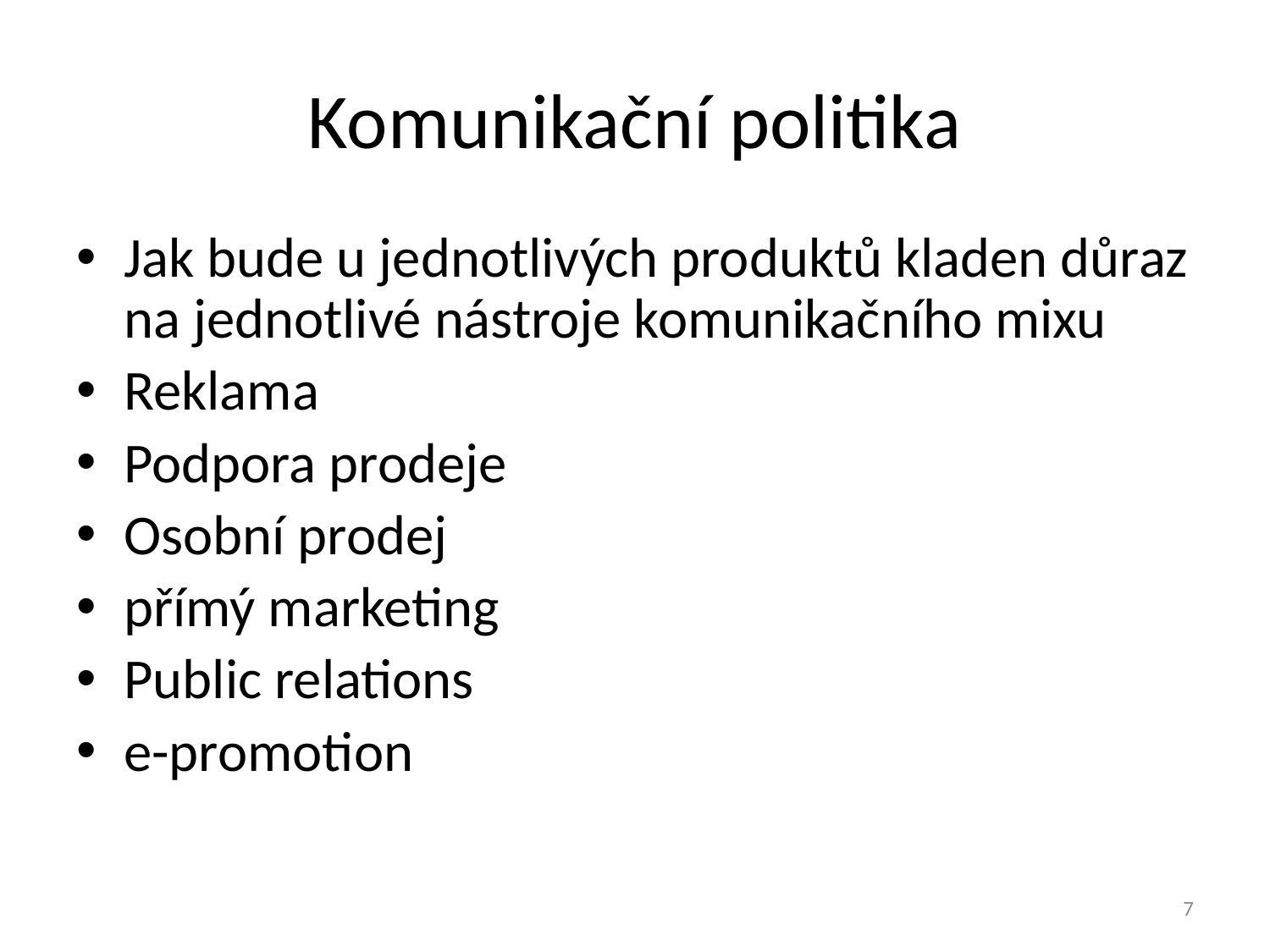

# Komunikační politika
Jak bude u jednotlivých produktů kladen důraz na jednotlivé nástroje komunikačního mixu
Reklama
Podpora prodeje
Osobní prodej
přímý marketing
Public relations
e-promotion

7